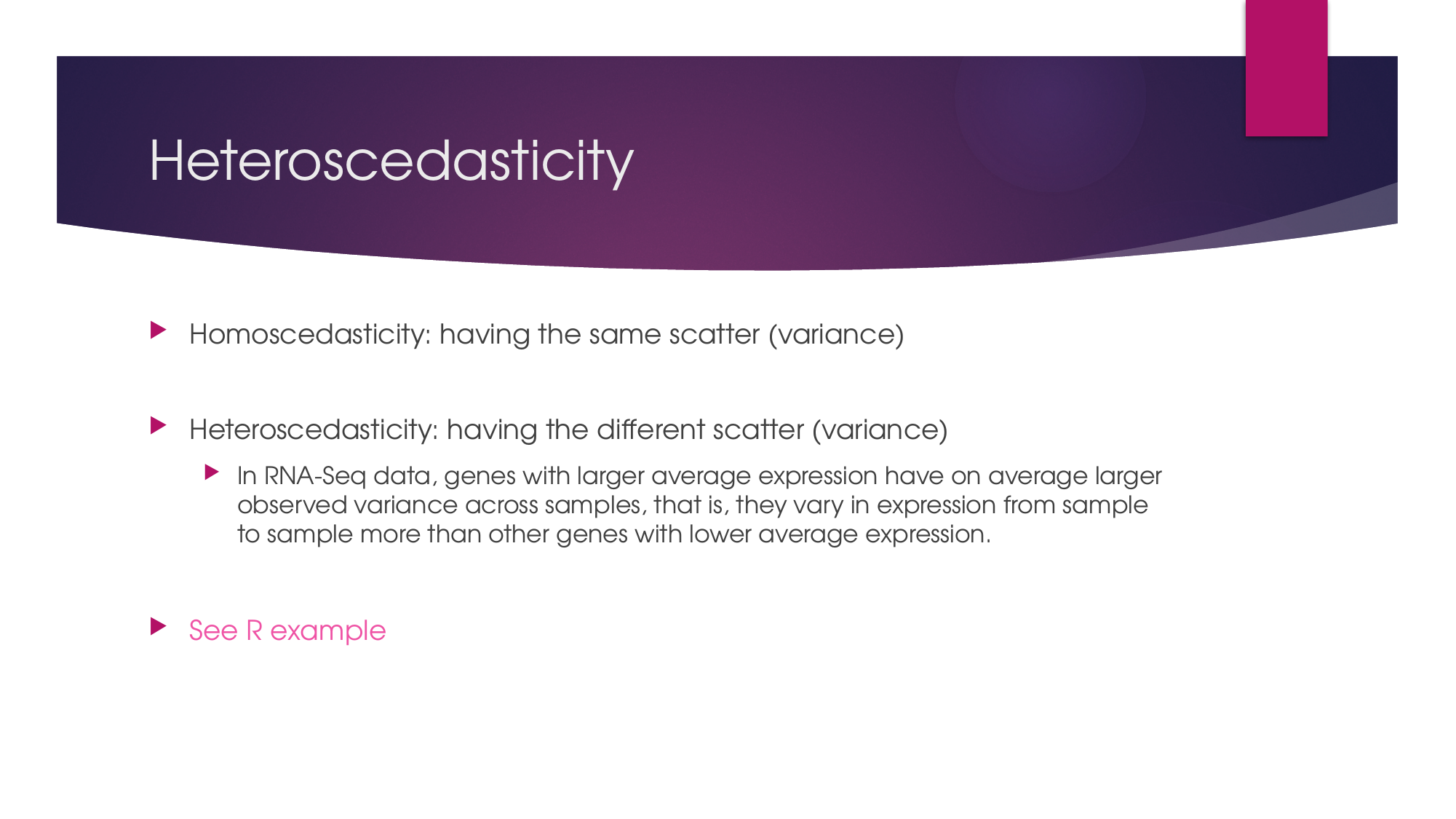

# Heteroscedasticity
Homoscedasticity: having the same scatter (variance)

Heteroscedasticity: having the different scatter (variance)
In RNA-Seq data, genes with larger average expression have on average larger observed variance across samples, that is, they vary in expression from sample to sample more than other genes with lower average expression.

See R example